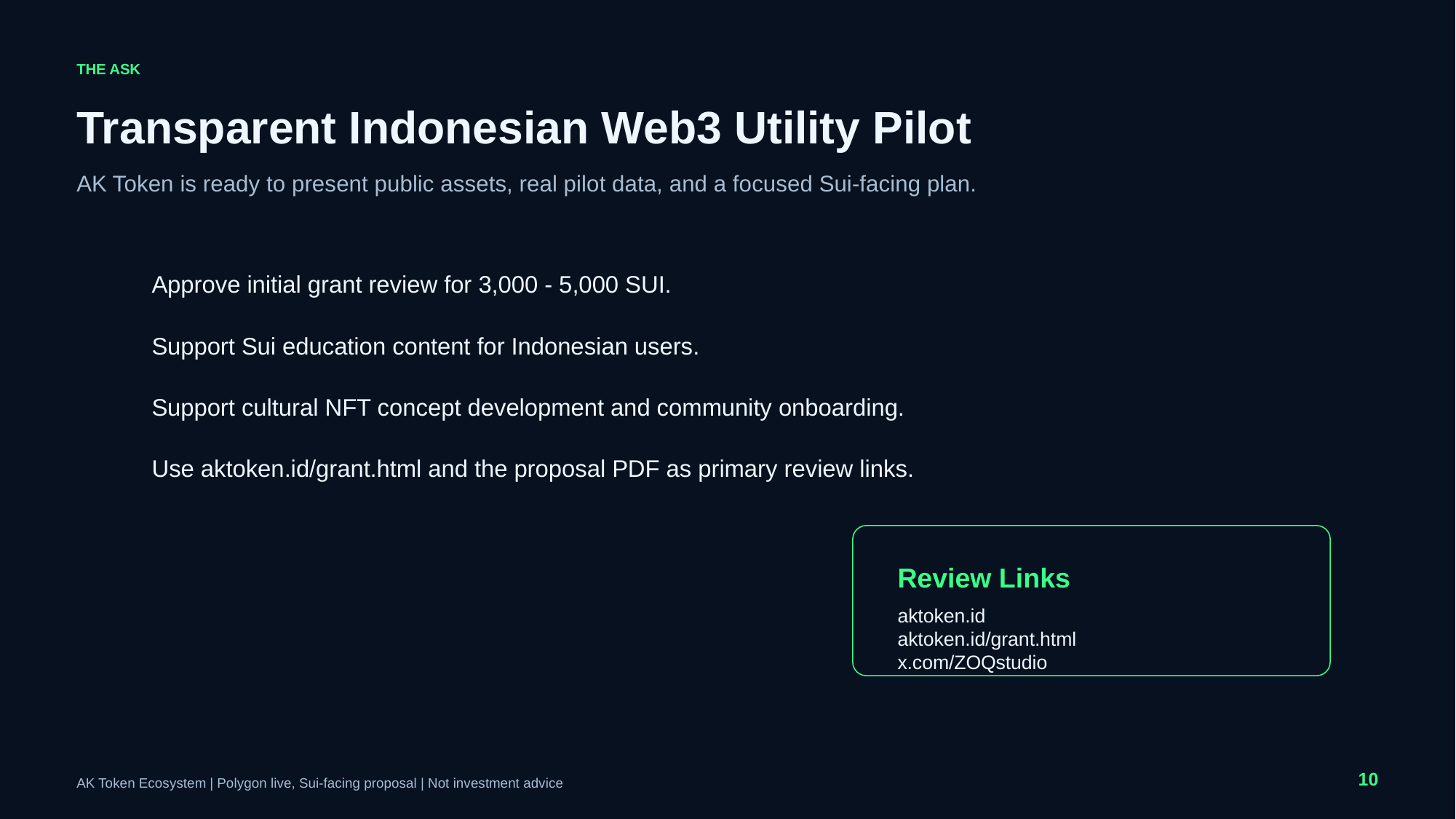

THE ASK
Transparent Indonesian Web3 Utility Pilot
AK Token is ready to present public assets, real pilot data, and a focused Sui-facing plan.
Approve initial grant review for 3,000 - 5,000 SUI.

Support Sui education content for Indonesian users.

Support cultural NFT concept development and community onboarding.

Use aktoken.id/grant.html and the proposal PDF as primary review links.

Review Links
aktoken.id
aktoken.id/grant.html
x.com/ZOQstudio
10
AK Token Ecosystem | Polygon live, Sui-facing proposal | Not investment advice